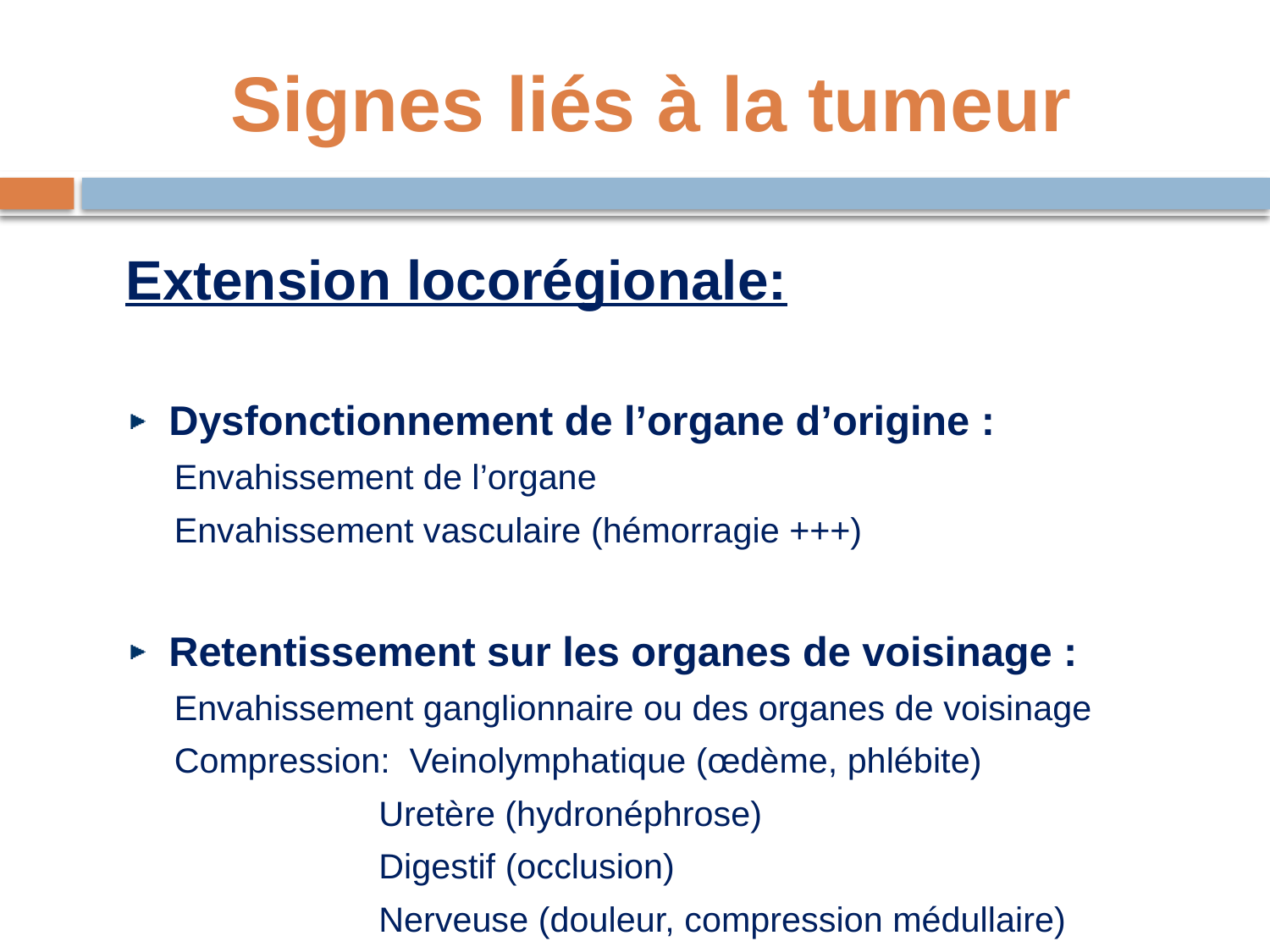

# Signes liés à la tumeur
Extension locorégionale:

Dysfonctionnement de l’organe d’origine :
     Envahissement de l’organe
     Envahissement vasculaire (hémorragie +++)

Retentissement sur les organes de voisinage :
     Envahissement ganglionnaire ou des organes de voisinage
     Compression:  Veinolymphatique (œdème, phlébite)
                          Uretère (hydronéphrose)
                          Digestif (occlusion)
                          Nerveuse (douleur, compression médullaire)